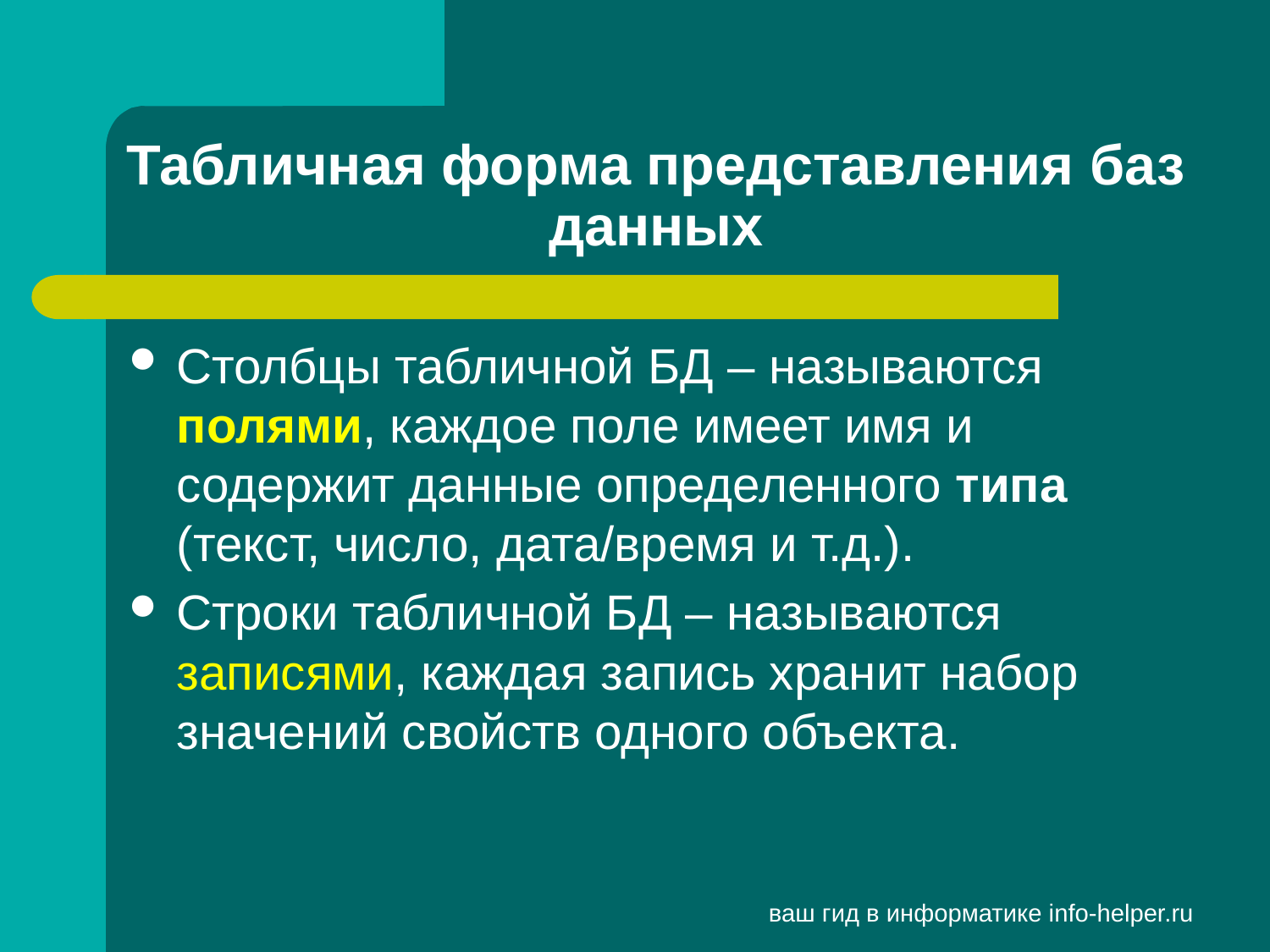

# Табличная форма представления баз данных
Столбцы табличной БД – называются полями, каждое поле имеет имя и содержит данные определенного типа (текст, число, дата/время и т.д.).
Строки табличной БД – называются записями, каждая запись хранит набор значений свойств одного объекта.
ваш гид в информатике info-helper.ru